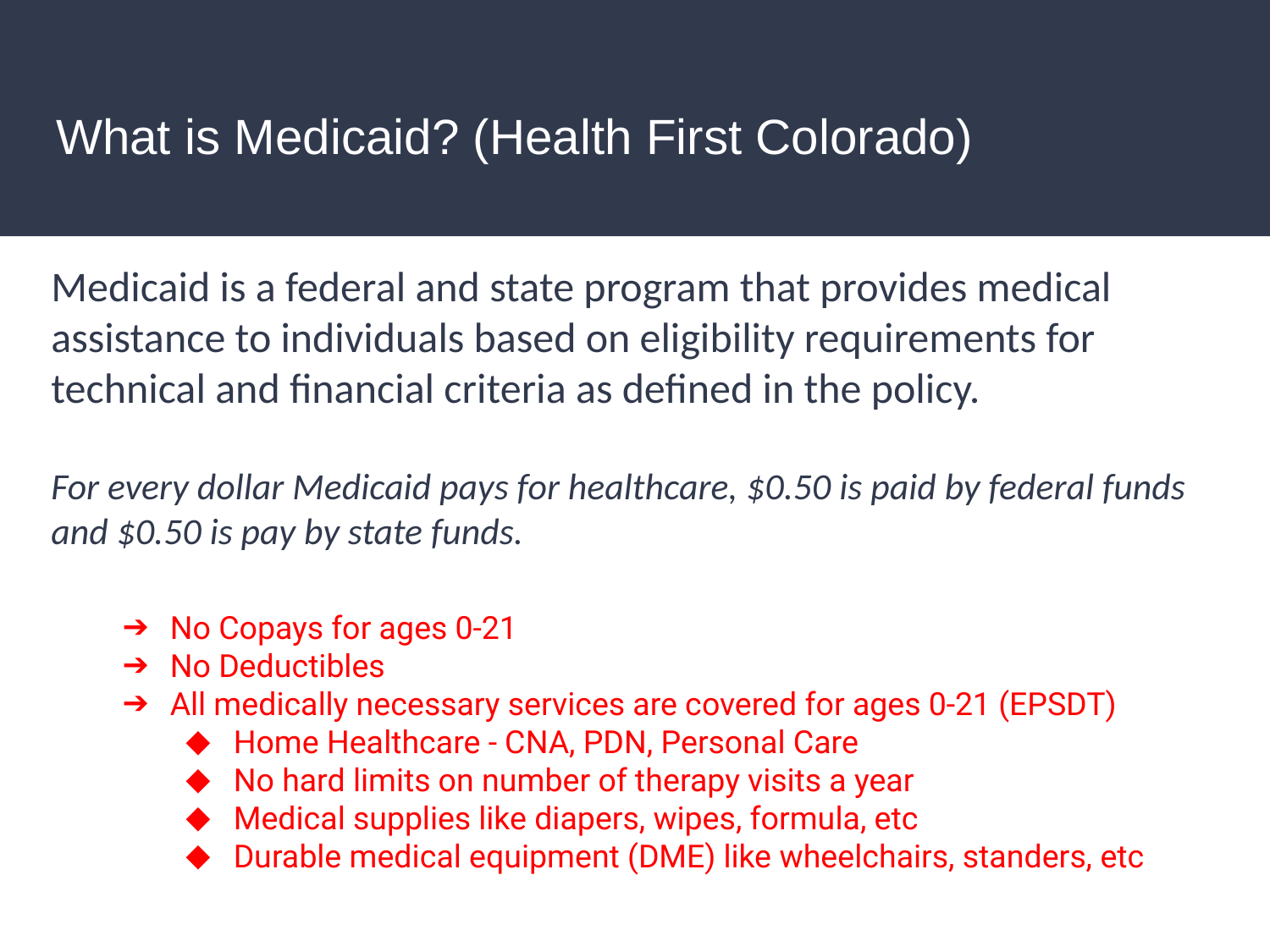

# What is Medicaid? (Health First Colorado)
Medicaid is a federal and state program that provides medical assistance to individuals based on eligibility requirements for technical and financial criteria as defined in the policy.

For every dollar Medicaid pays for healthcare, $0.50 is paid by federal funds and $0.50 is pay by state funds.
No Copays for ages 0-21
No Deductibles
All medically necessary services are covered for ages 0-21 (EPSDT)
Home Healthcare - CNA, PDN, Personal Care
No hard limits on number of therapy visits a year
Medical supplies like diapers, wipes, formula, etc
Durable medical equipment (DME) like wheelchairs, standers, etc